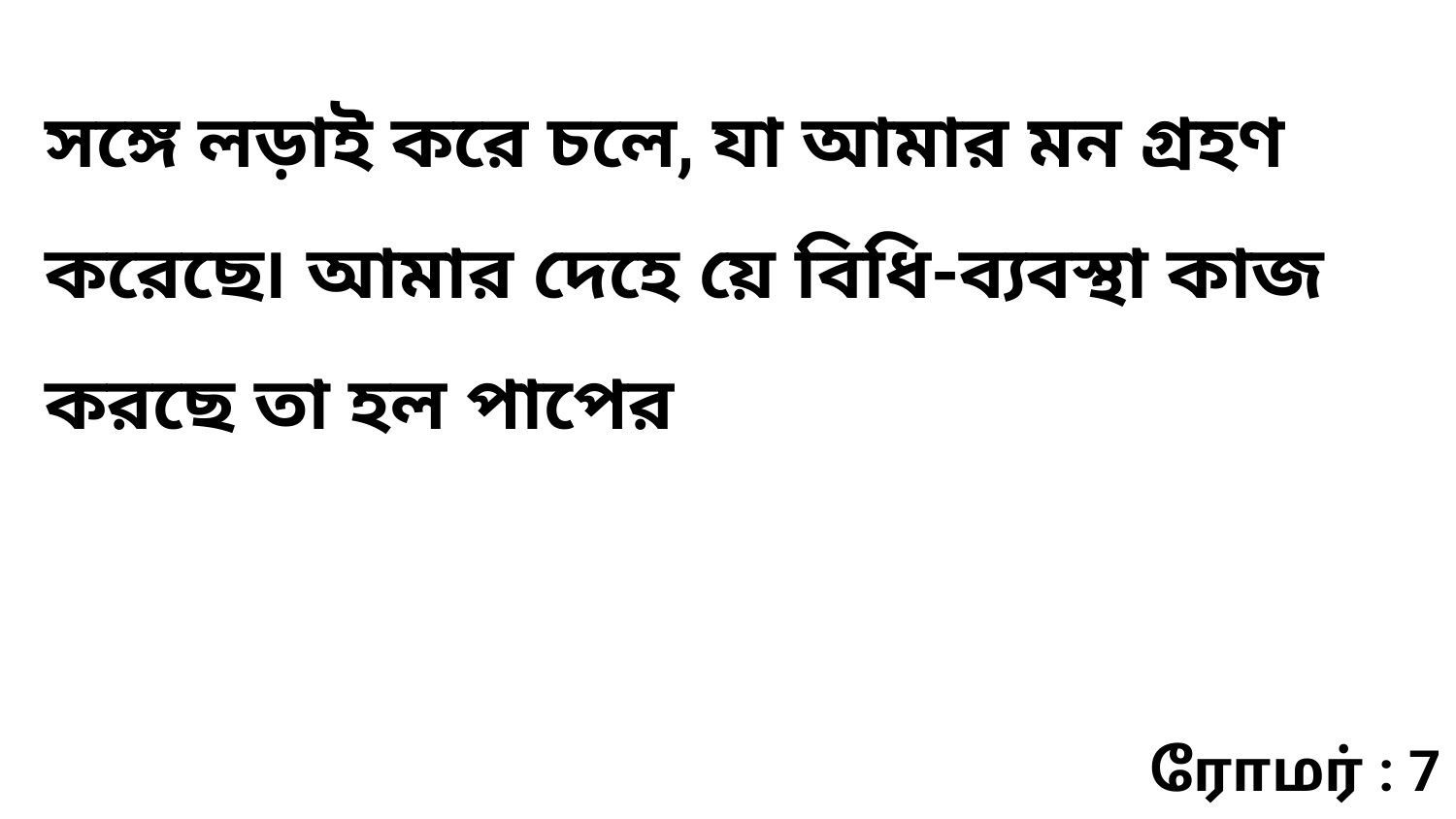

সঙ্গে লড়াই করে চলে, যা আমার মন গ্রহণ করেছে৷ আমার দেহে য়ে বিধি-ব্যবস্থা কাজ করছে তা হল পাপের
ரோமர் : 7